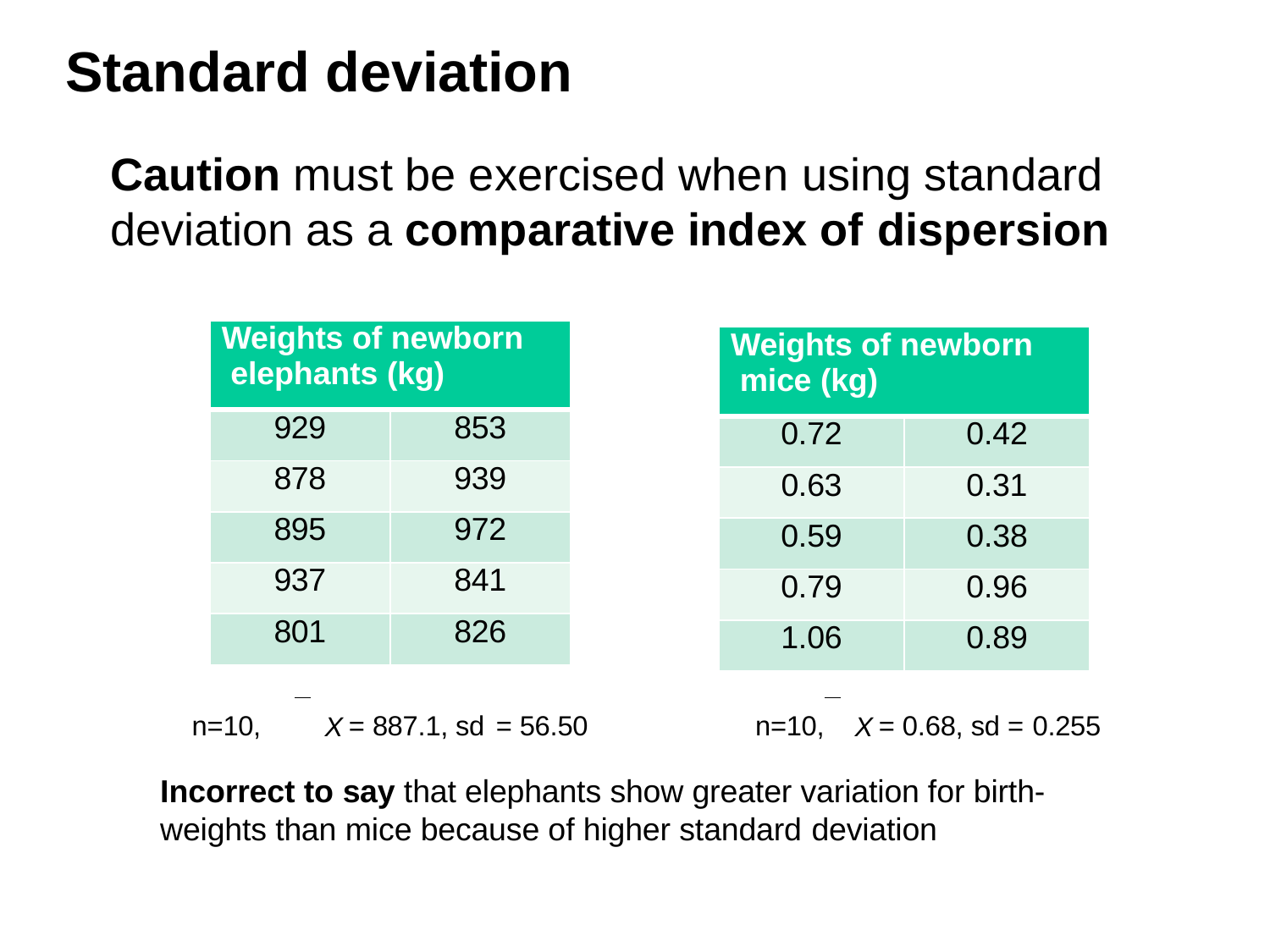

# Standard deviation
	Caution must be exercised when using standard deviation as a comparative index of dispersion
| Weights of newborn elephants (kg) |  |
| --- | --- |
| 929 | 853 |
| 878 | 939 |
| 895 | 972 |
| 937 | 841 |
| 801 | 826 |
| Weights of newborn mice (kg) |  |
| --- | --- |
| 0.72 | 0.42 |
| 0.63 | 0.31 |
| 0.59 | 0.38 |
| 0.79 | 0.96 |
| 1.06 | 0.89 |
n=10,	X = 887.1, sd = 56.50	n=10,	X = 0.68, sd = 0.255
Incorrect to say that elephants show greater variation for birth-weights than mice because of higher standard deviation